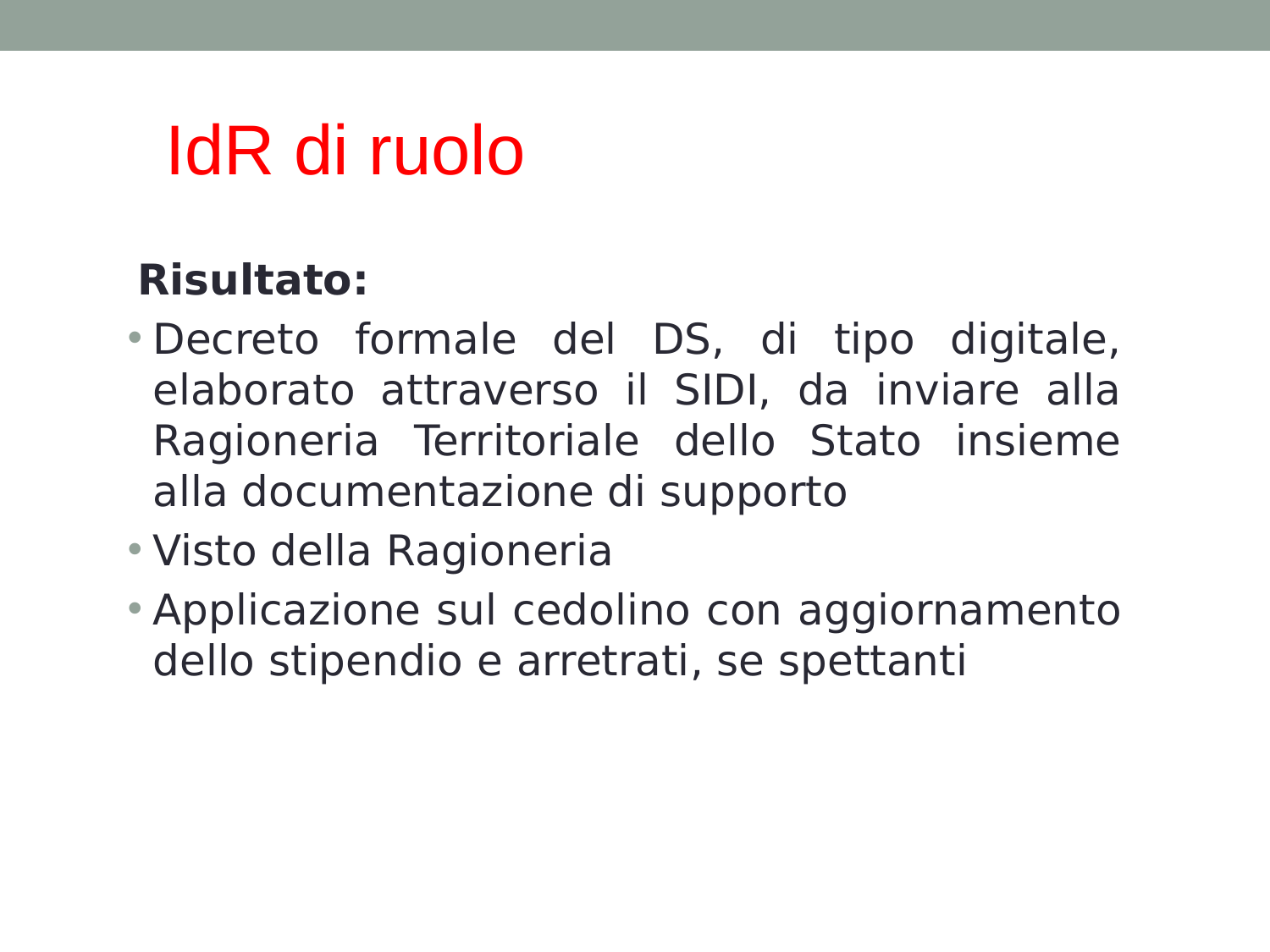

# IdR di ruolo
Risultato:
Decreto formale del DS, di tipo digitale, elaborato attraverso il SIDI, da inviare alla Ragioneria Territoriale dello Stato insieme alla documentazione di supporto
Visto della Ragioneria
Applicazione sul cedolino con aggiornamento dello stipendio e arretrati, se spettanti